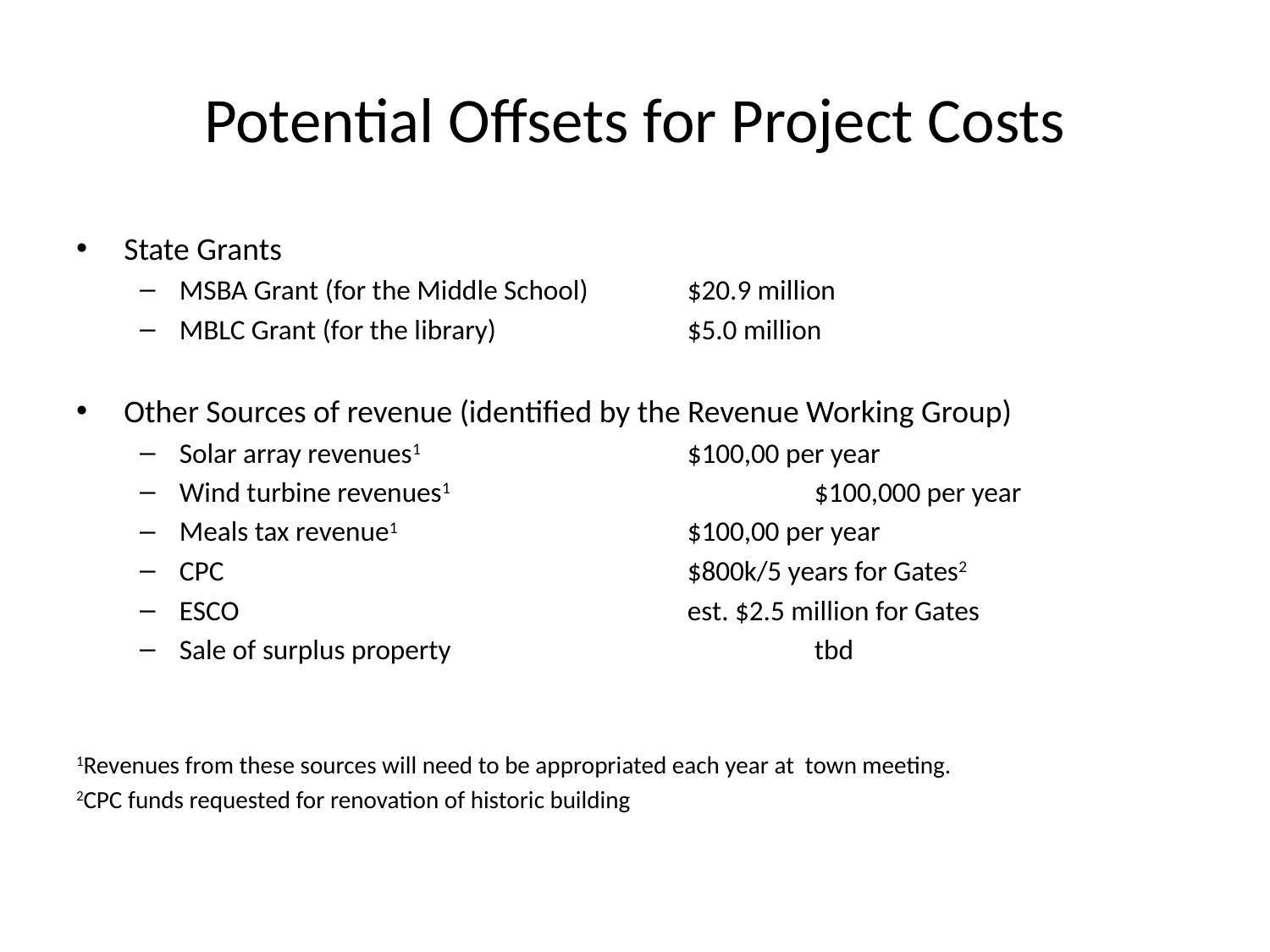

# Potential Offsets for Project Costs
State Grants
MSBA Grant (for the Middle School)	$20.9 million
MBLC Grant (for the library)		$5.0 million

Other Sources of revenue (identified by the Revenue Working Group)
Solar array revenues1			$100,00 per year
Wind turbine revenues1			$100,000 per year
Meals tax revenue1			$100,00 per year
CPC				$800k/5 years for Gates2
ESCO				est. $2.5 million for Gates
Sale of surplus property			tbd

1Revenues from these sources will need to be appropriated each year at  town meeting.
2CPC funds requested for renovation of historic building